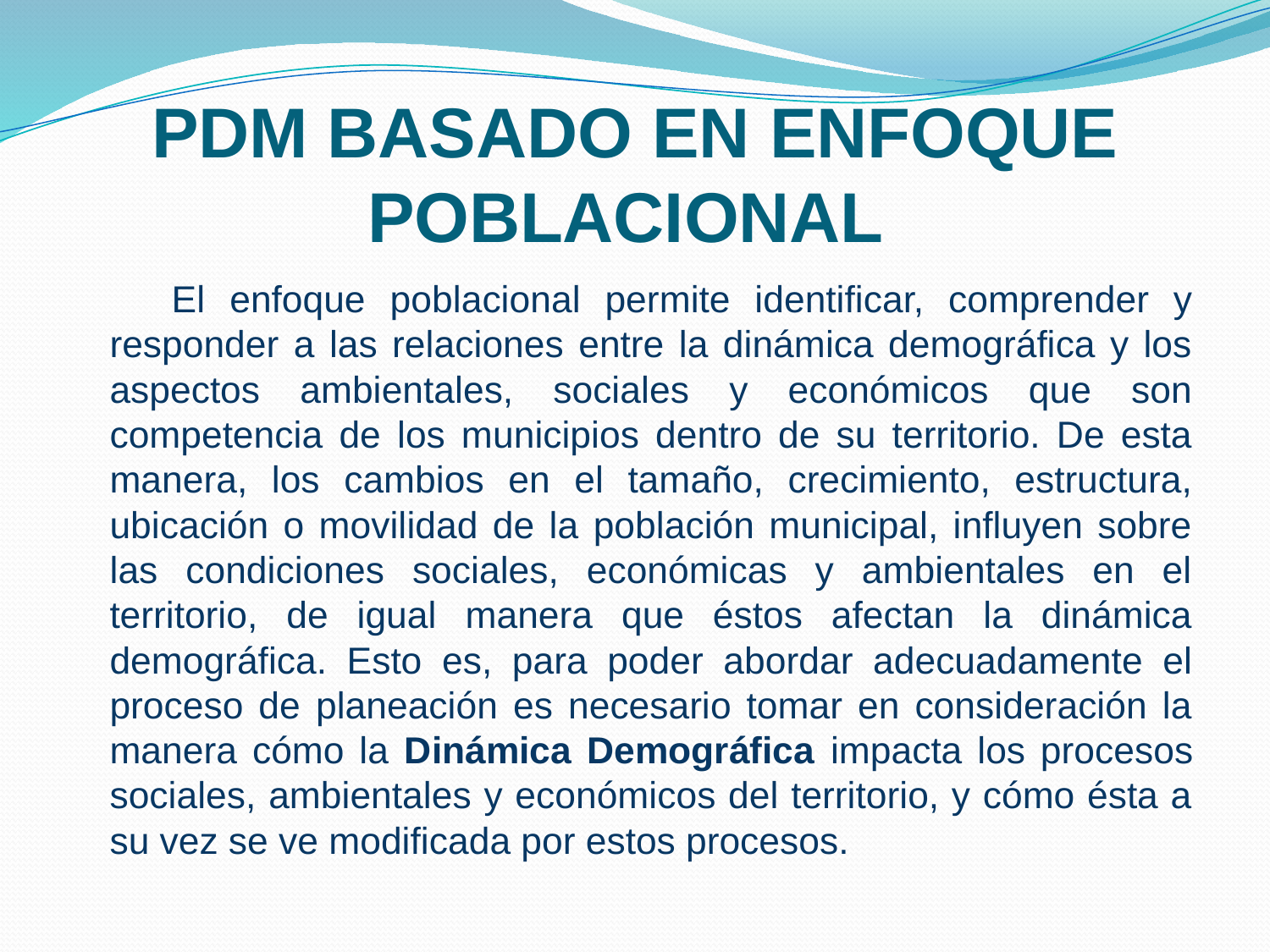

# PDM BASADO EN ENFOQUE POBLACIONAL
    El enfoque poblacional permite identificar, comprender y responder a las relaciones entre la dinámica demográfica y los aspectos ambientales, sociales y económicos que son competencia de los municipios dentro de su territorio. De esta manera, los cambios en el tamaño, crecimiento, estructura, ubicación o movilidad de la población municipal, influyen sobre las condiciones sociales, económicas y ambientales en el territorio, de igual manera que éstos afectan la dinámica demográfica. Esto es, para poder abordar adecuadamente el proceso de planeación es necesario tomar en consideración la manera cómo la Dinámica Demográfica impacta los procesos sociales, ambientales y económicos del territorio, y cómo ésta a su vez se ve modificada por estos procesos.